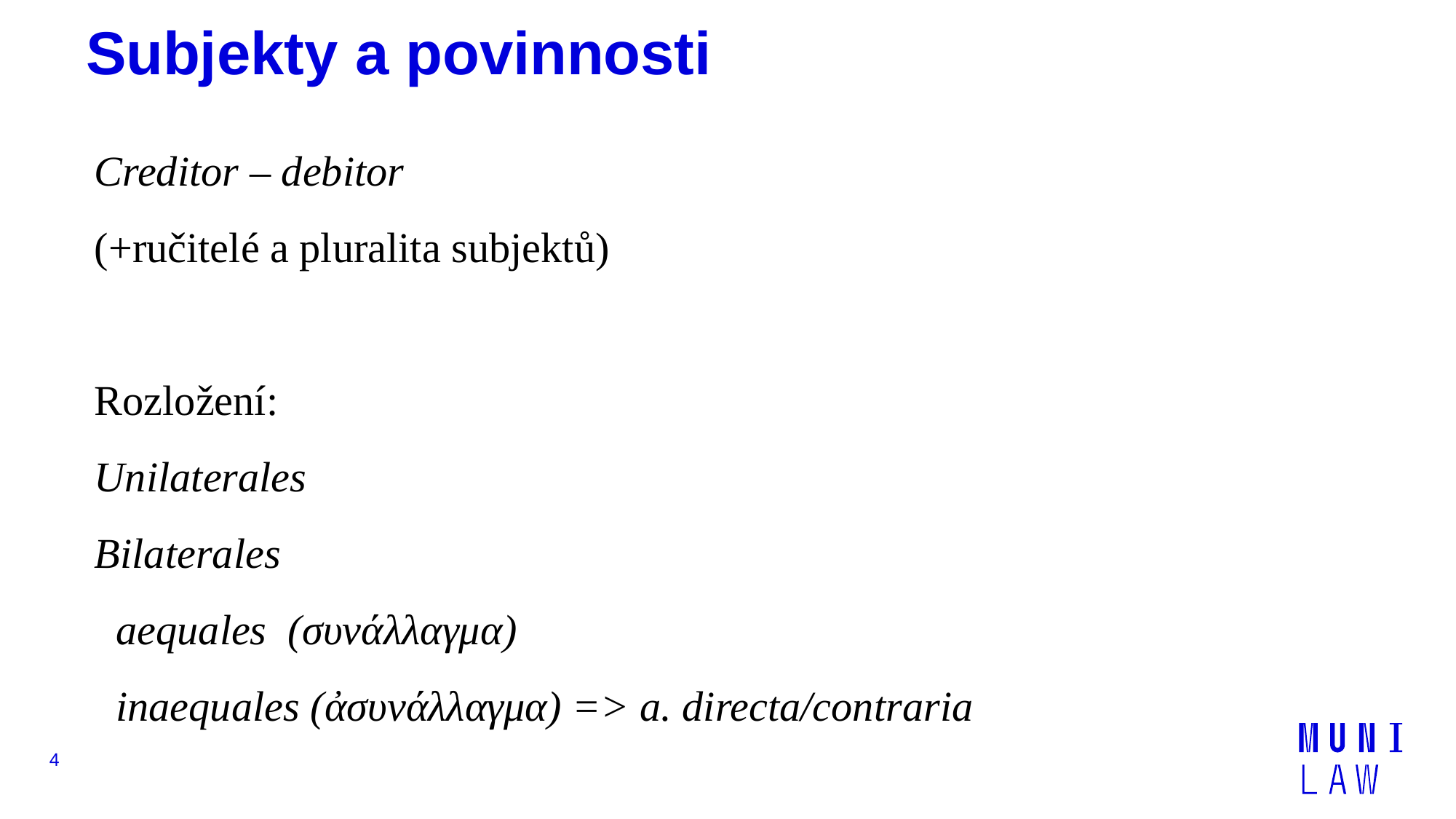

# Subjekty a povinnosti
Creditor – debitor
(+ručitelé a pluralita subjektů)

Rozložení:
Unilaterales
Bilaterales
	aequales  (συνάλλαγμα)
	inaequales (ἀσυνάλλαγμα) => a. directa/contraria

4